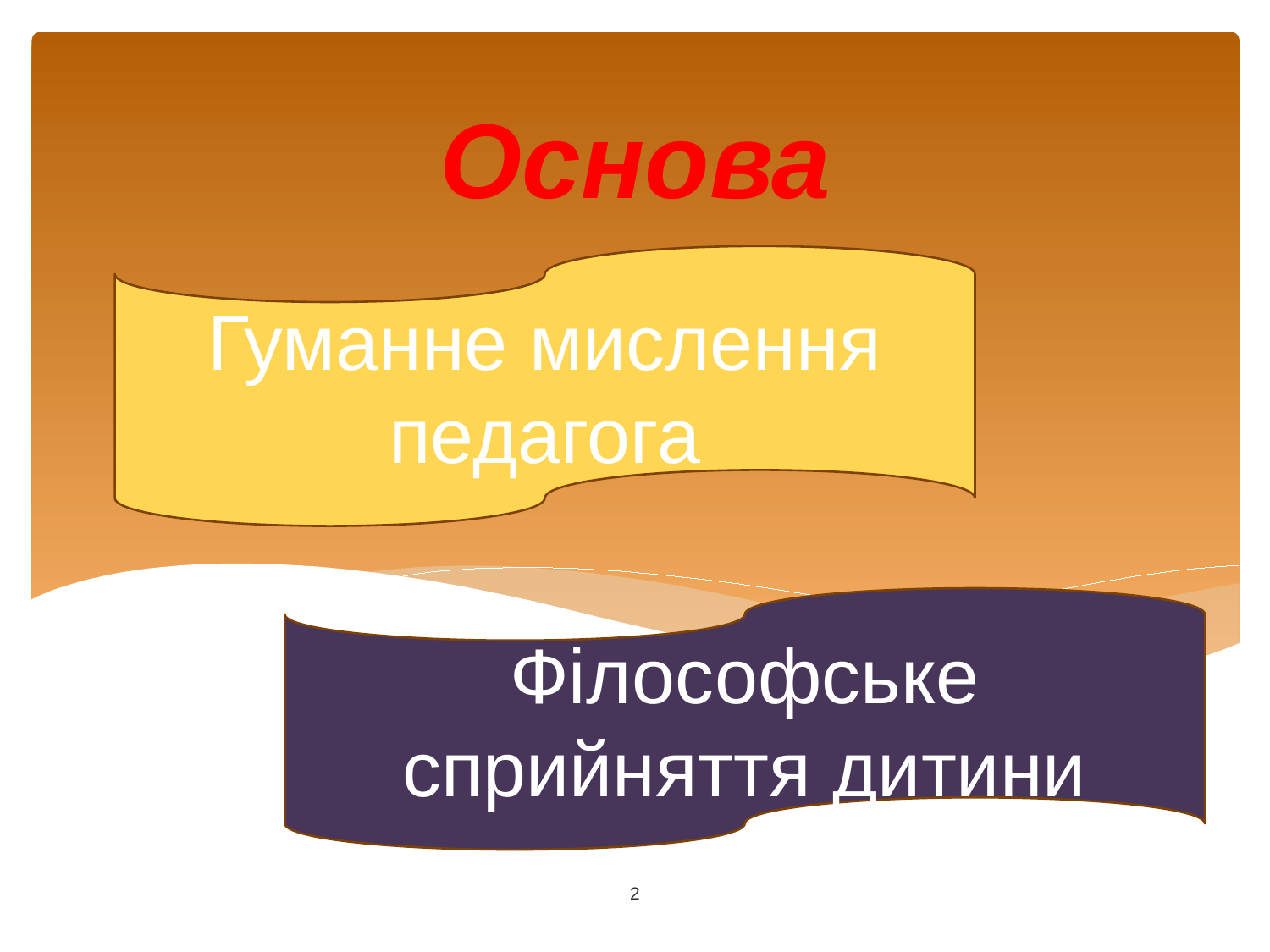

Основа

Гуманне мислення педагога
# - Гуманне мислення педагога - Філософське сприйняття дитини
Філософське сприйняття дитини
2